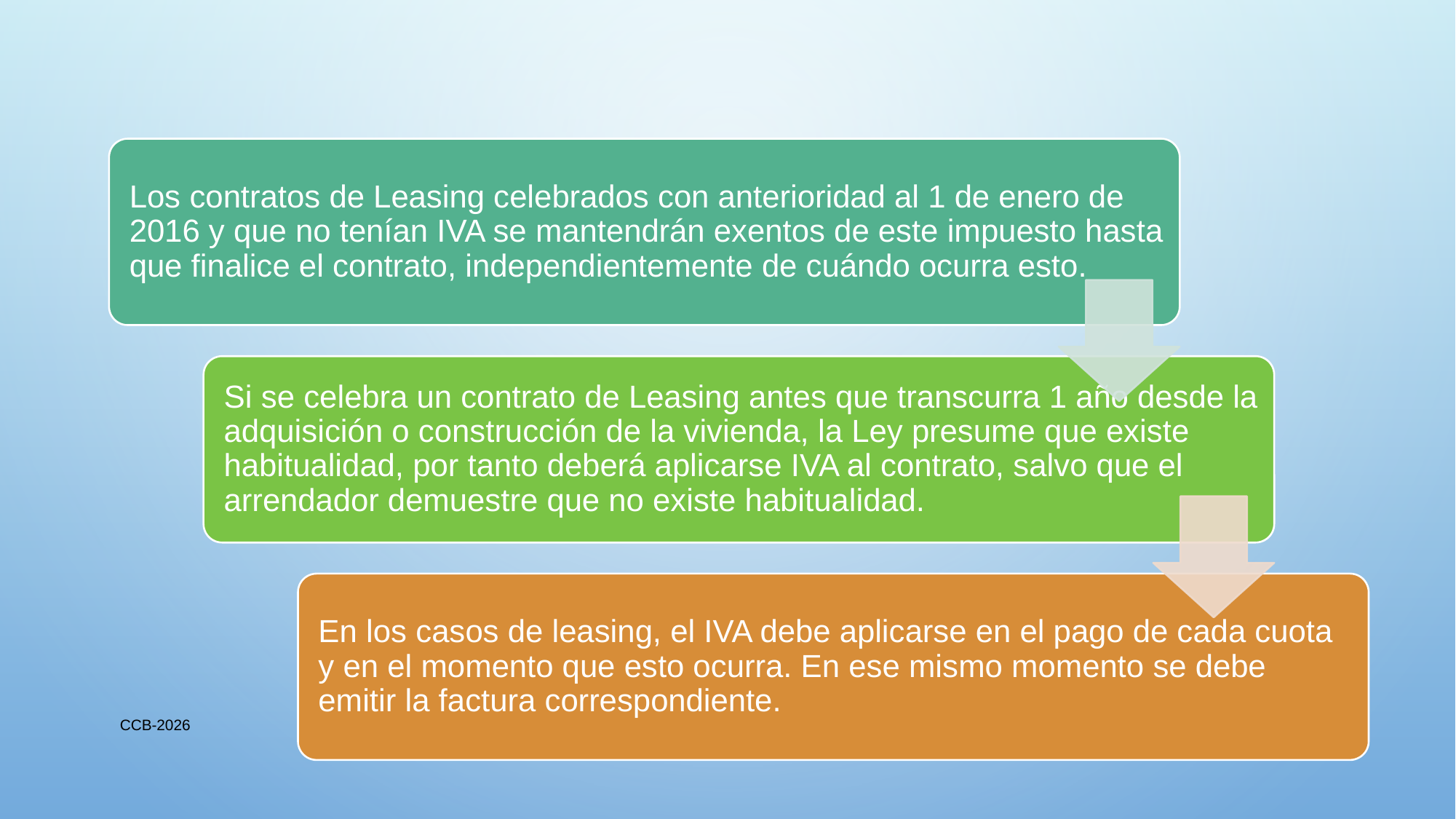

Los contratos de Leasing celebrados con anterioridad al 1 de enero de 2016 y que no tenían IVA se mantendrán exentos de este impuesto hasta que finalice el contrato, independientemente de cuándo ocurra esto.
Si se celebra un contrato de Leasing antes que transcurra 1 año desde la adquisición o construcción de la vivienda, la Ley presume que existe habitualidad, por tanto deberá aplicarse IVA al contrato, salvo que el arrendador demuestre que no existe habitualidad.
En los casos de leasing, el IVA debe aplicarse en el pago de cada cuota y en el momento que esto ocurra. En ese mismo momento se debe emitir la factura correspondiente.

CCB-2026
50